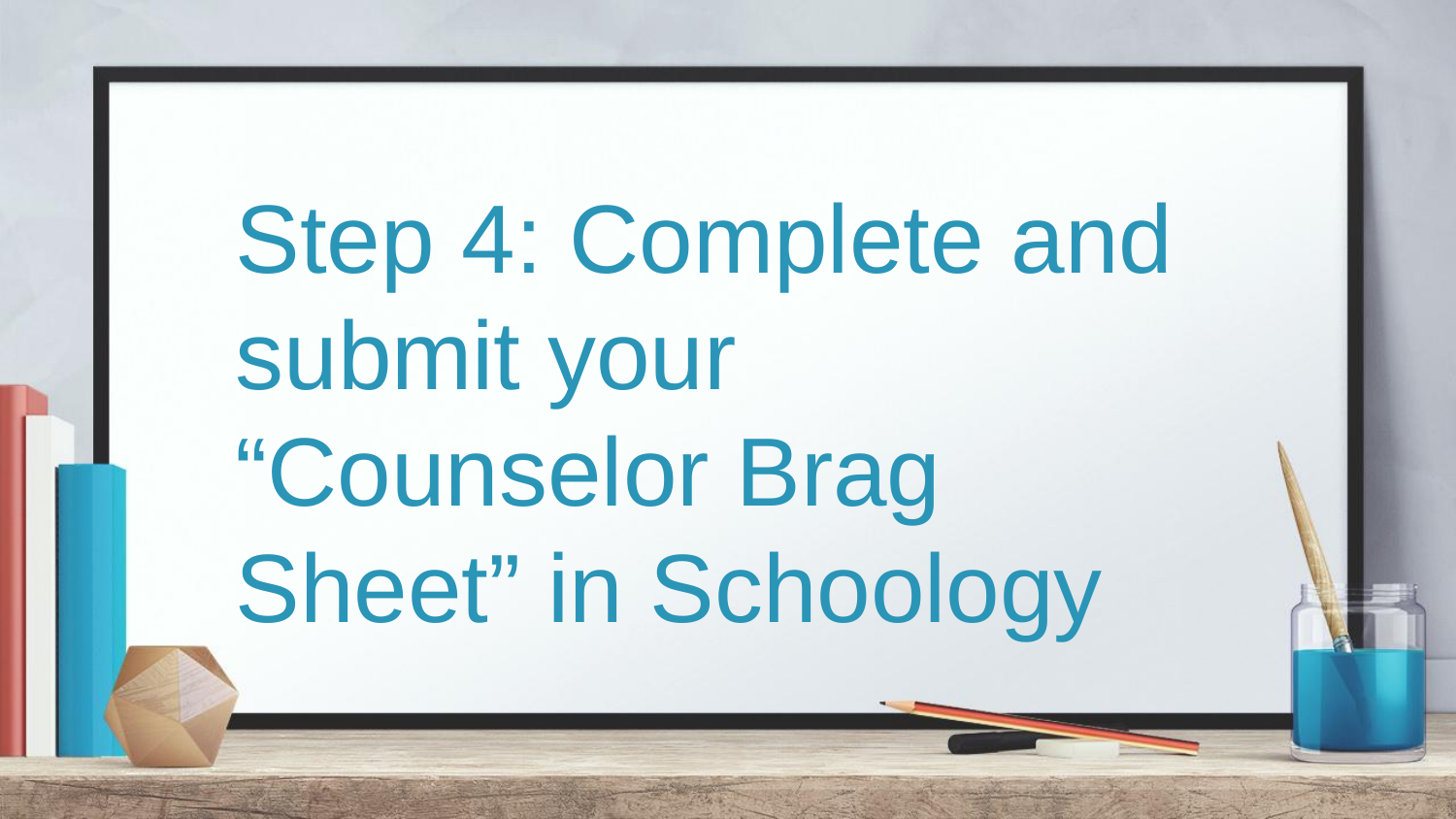

# Step 4: Complete and submit your “Counselor Brag Sheet” in Schoology